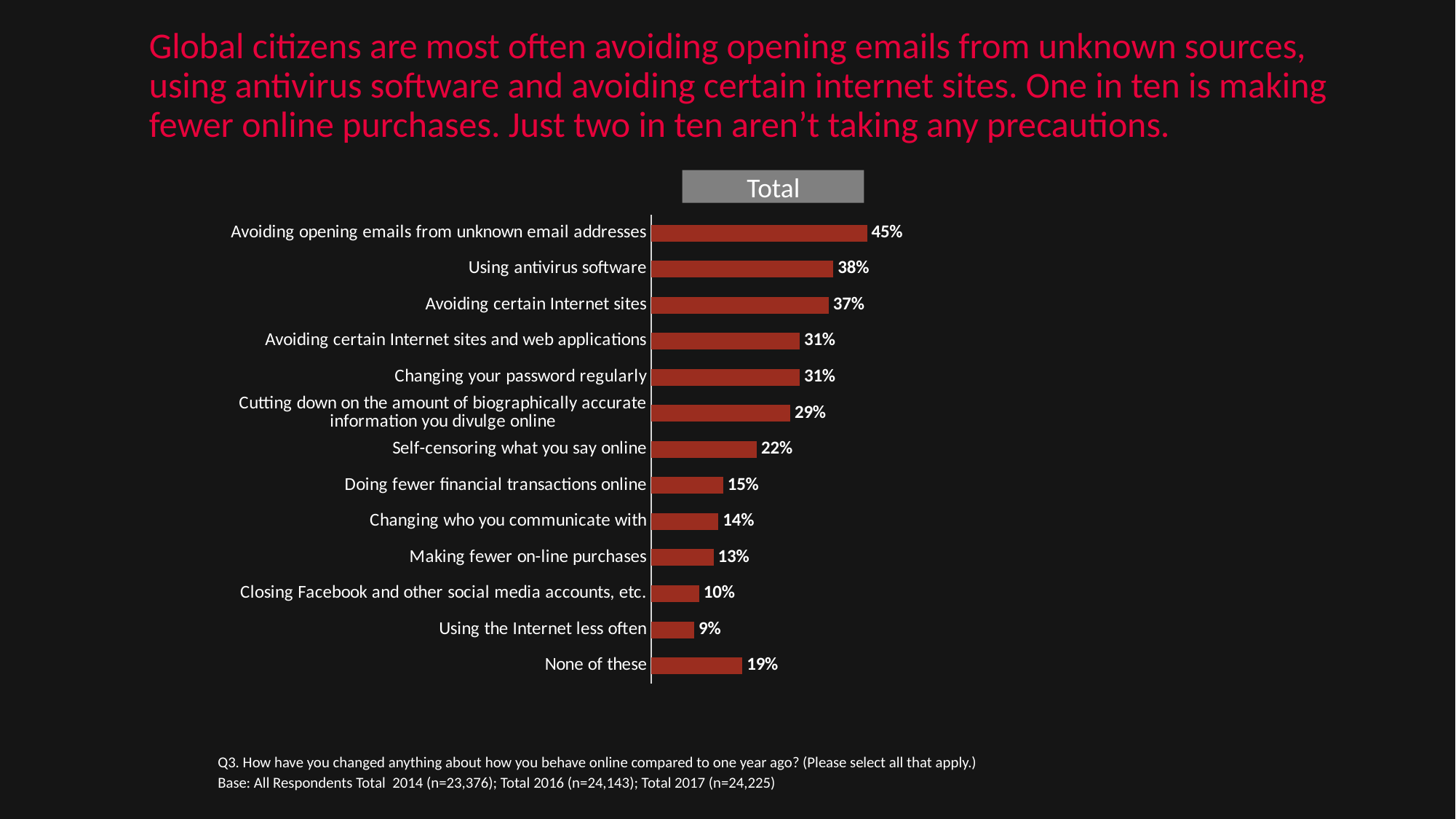

# Global citizens are most often avoiding opening emails from unknown sources, using antivirus software and avoiding certain internet sites. One in ten is making fewer online purchases. Just two in ten aren’t taking any precautions.
Total

### Chart

| Category | Column1 |
|---|---|
| Avoiding opening emails from unknown email addresses | 0.45 |
| Using antivirus software | 0.38 |
| Avoiding certain Internet sites | 0.37 |
| Avoiding certain Internet sites and web applications | 0.31 |
| Changing your password regularly | 0.31 |
| Cutting down on the amount of biographically accurate information you divulge online | 0.29 |
| Self-censoring what you say online | 0.22 |
| Doing fewer financial transactions online | 0.15 |
| Changing who you communicate with | 0.14 |
| Making fewer on-line purchases | 0.13 |
| Closing Facebook and other social media accounts, etc. | 0.1 |
| Using the Internet less often | 0.09 |
| None of these | 0.19 |
Q3. How have you changed anything about how you behave online compared to one year ago? (Please select all that apply.)
Base: All Respondents Total  2014 (n=23,376); Total 2016 (n=24,143); Total 2017 (n=24,225)